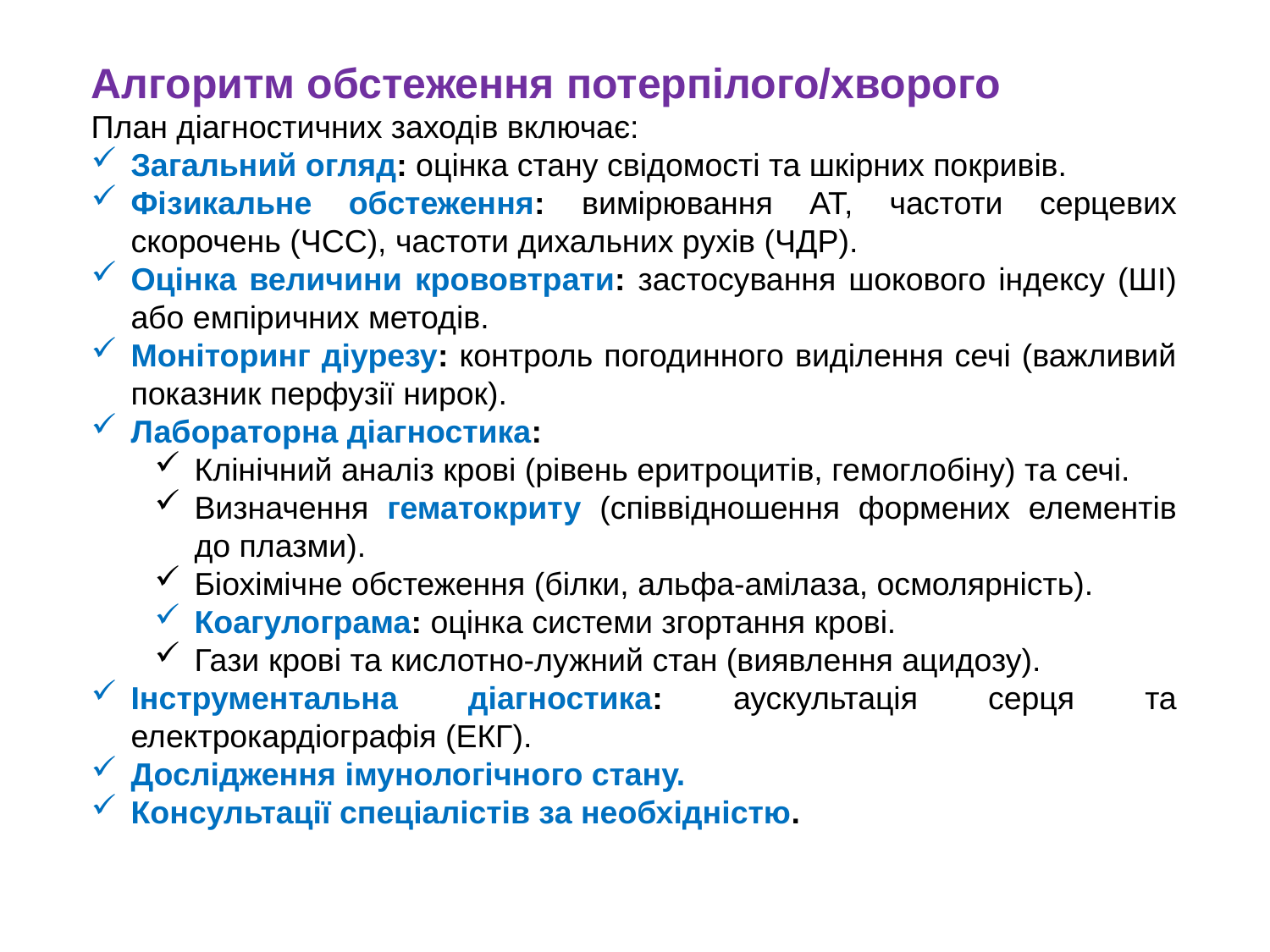

Алгоритм обстеження потерпілого/хворого
План діагностичних заходів включає:
Загальний огляд: оцінка стану свідомості та шкірних покривів.
Фізикальне обстеження: вимірювання АТ, частоти серцевих скорочень (ЧСС), частоти дихальних рухів (ЧДР).
Оцінка величини крововтрати: застосування шокового індексу (ШІ) або емпіричних методів.
Моніторинг діурезу: контроль погодинного виділення сечі (важливий показник перфузії нирок).
Лабораторна діагностика:
Клінічний аналіз крові (рівень еритроцитів, гемоглобіну) та сечі.
Визначення гематокриту (співвідношення формених елементів до плазми).
Біохімічне обстеження (білки, альфа-амілаза, осмолярність).
Коагулограма: оцінка системи згортання крові.
Гази крові та кислотно-лужний стан (виявлення ацидозу).
Інструментальна діагностика: аускультація серця та електрокардіографія (ЕКГ).
Дослідження імунологічного стану.
Консультації спеціалістів за необхідністю.